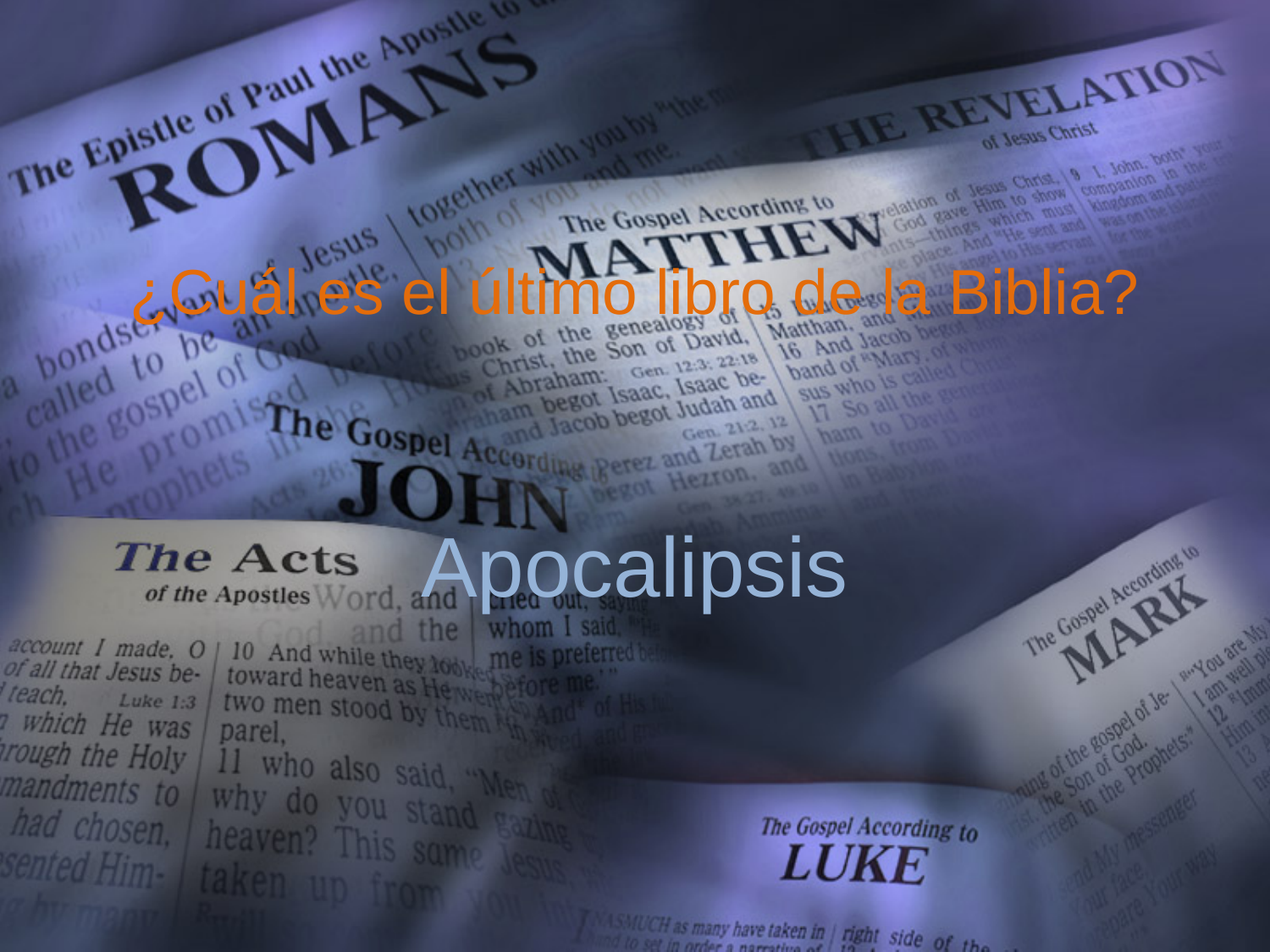

¿Cuál es el último libro de la Biblia?

Apocalipsis